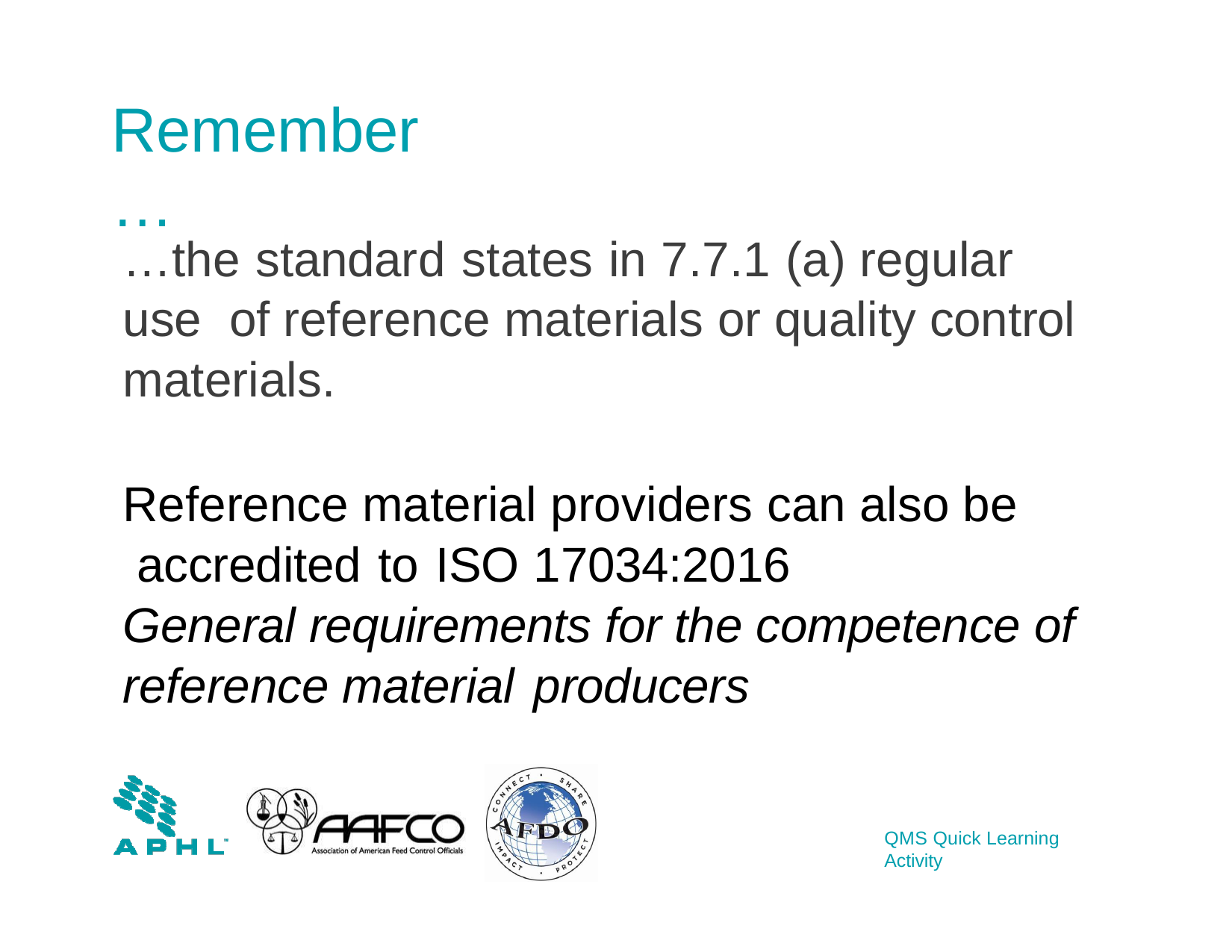

# Remember…
…the standard states in 7.7.1 (a) regular	use  of reference materials or quality control  materials.

Reference material providers can also be  accredited to	ISO 17034:2016
General requirements for the competence of  reference material producers

QMS Quick Learning Activity